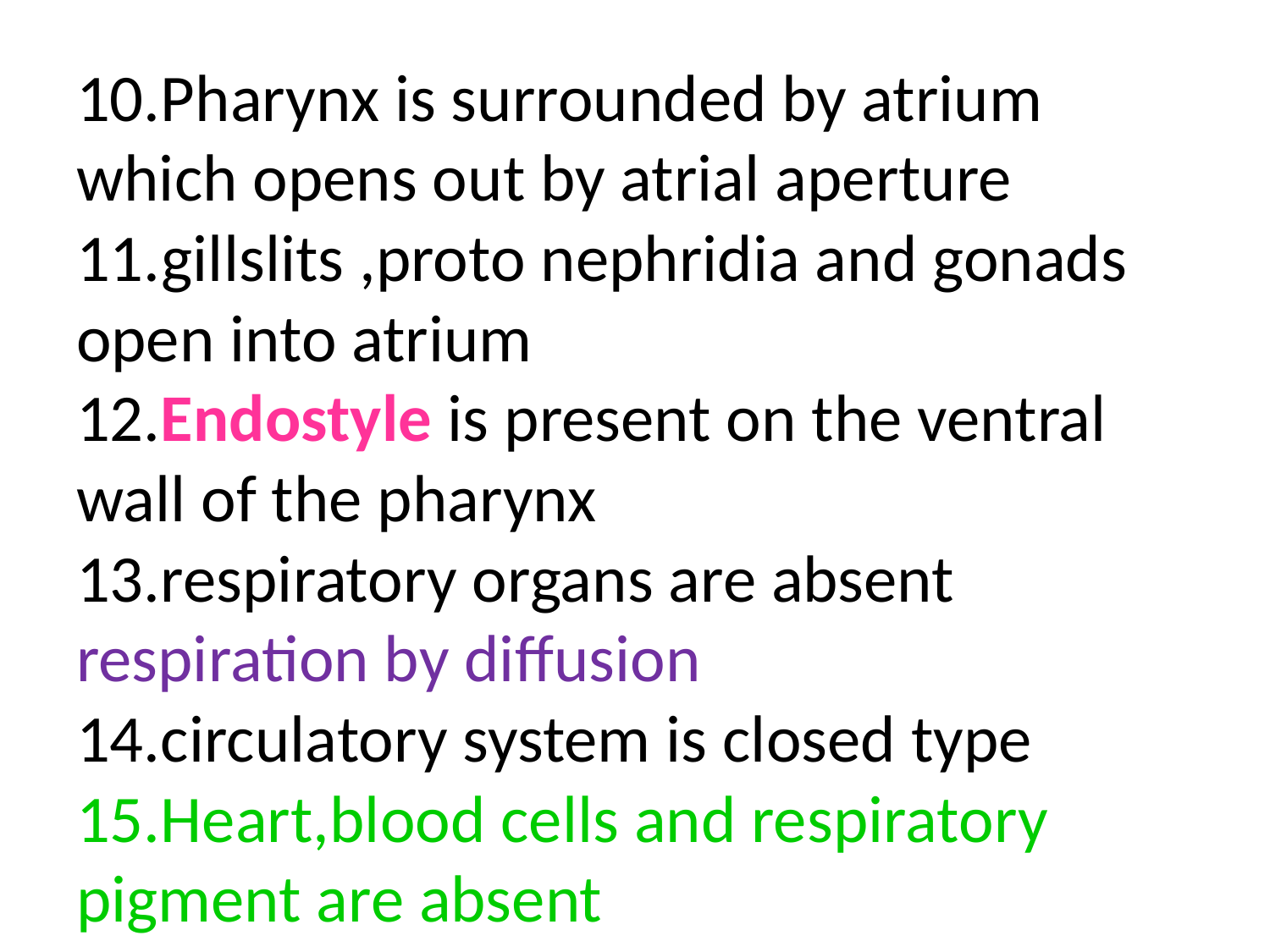

# 10.Pharynx is surrounded by atrium which opens out by atrial aperture 11.gillslits ,proto nephridia and gonads open into atrium 12.Endostyle is present on the ventral wall of the pharynx 13.respiratory organs are absent respiration by diffusion 14.circulatory system is closed type 15.Heart,blood cells and respiratory pigment are absent